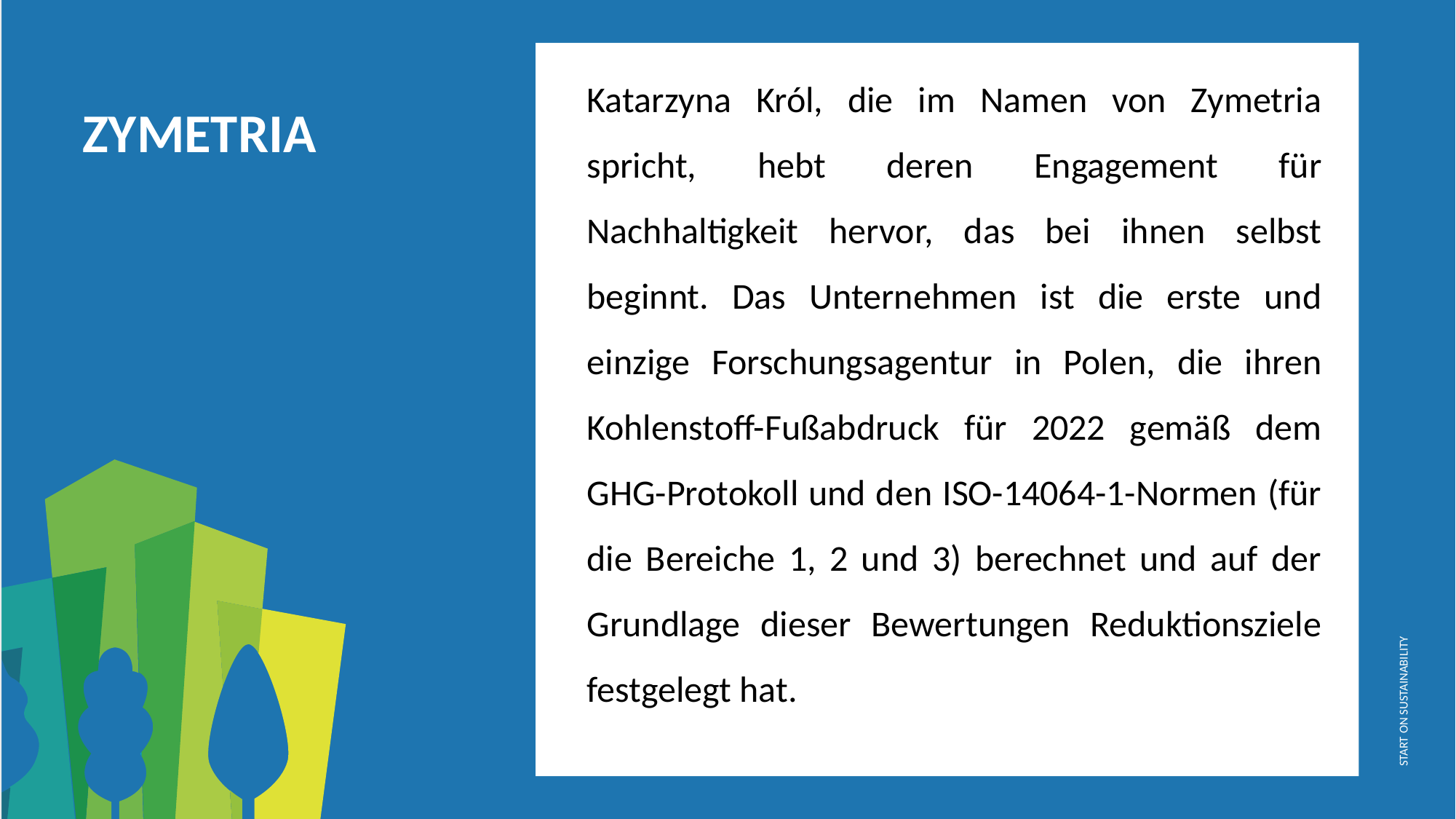

Katarzyna Król, die im Namen von Zymetria spricht, hebt deren Engagement für Nachhaltigkeit hervor, das bei ihnen selbst beginnt. Das Unternehmen ist die erste und einzige Forschungsagentur in Polen, die ihren Kohlenstoff-Fußabdruck für 2022 gemäß dem GHG-Protokoll und den ISO-14064-1-Normen (für die Bereiche 1, 2 und 3) berechnet und auf der Grundlage dieser Bewertungen Reduktionsziele festgelegt hat.
ZYMETRIA